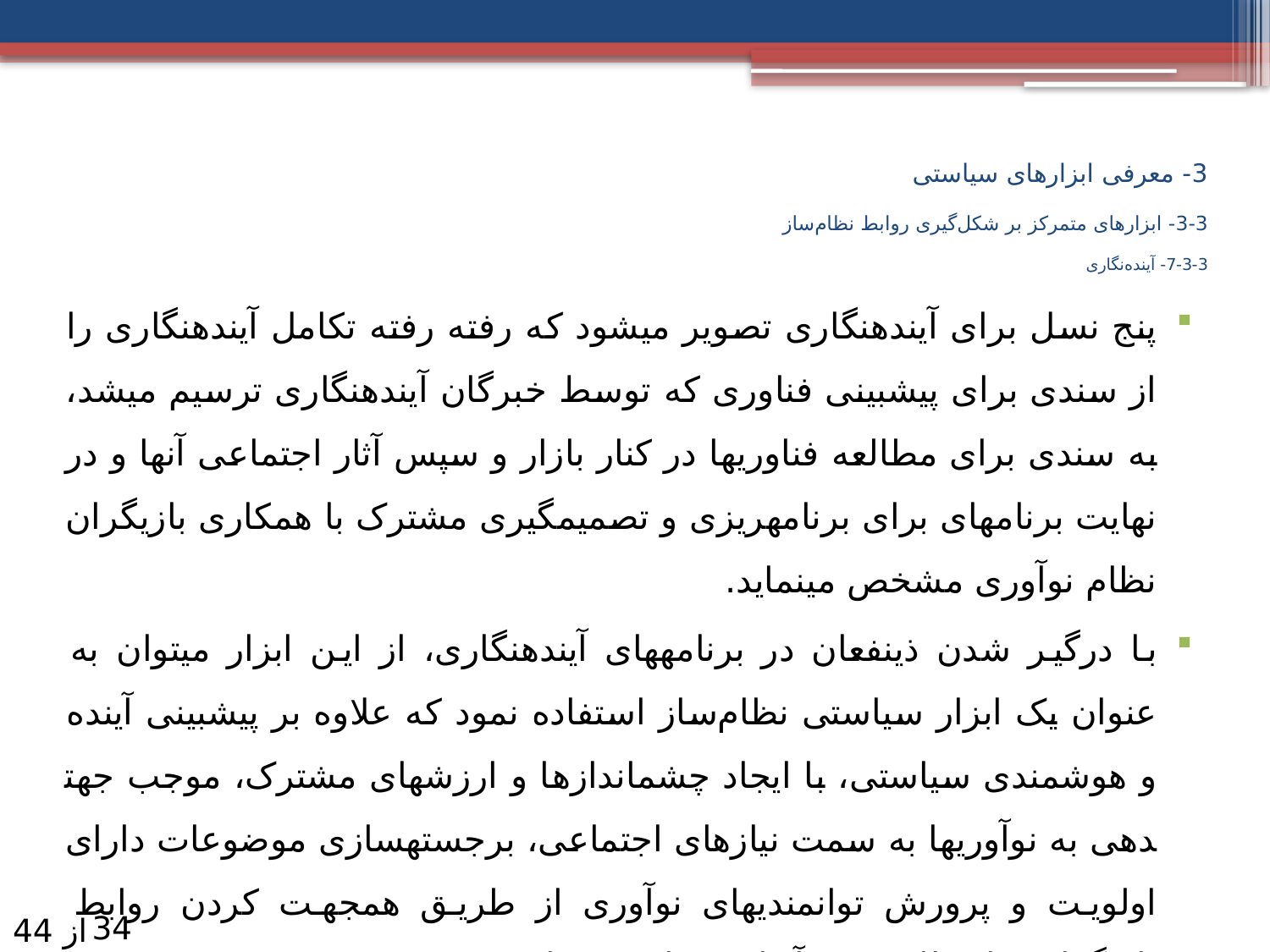

# 3- معرفی ابزارهای سیاستی 3-3- ابزارهای متمرکز بر شکل‌گیری روابط نظام‌ساز 3-3-7- آینده‌نگاری
پنج نسل برای آینده­نگاری تصویر می­شود که رفته رفته تکامل آینده­نگاری را از سندی برای پیش­بینی فناوری که توسط خبرگان آینده­نگاری ترسیم می­شد، به سندی برای مطالعه فناوری­ها در کنار بازار و سپس آثار اجتماعی آن­ها و در نهایت برنامه­ای برای برنامه­ریزی و تصمیم­گیری مشترک با همکاری بازیگران نظام نوآوری مشخص می­نماید.
با درگیر شدن ذی­نفعان در برنامه­های آینده­نگاری، از این ابزار می­توان به عنوان یک ابزار سیاستی نظام‌ساز استفاده نمود که علاوه بر پیش­بینی آینده و هوشمندی سیاستی، با ایجاد چشم­اندازها و ارزش­های مشترک، موجب جهت­دهی به نوآوری­ها به سمت نیازهای اجتماعی، برجسته­سازی موضوعات دارای اولویت و پرورش توانمندی­های نوآوری از طریق هم­جهت کردن روابط بازیگران و انعطاف­پذیری آن­ها در برابر تغییرات می­شود.
34
از 44